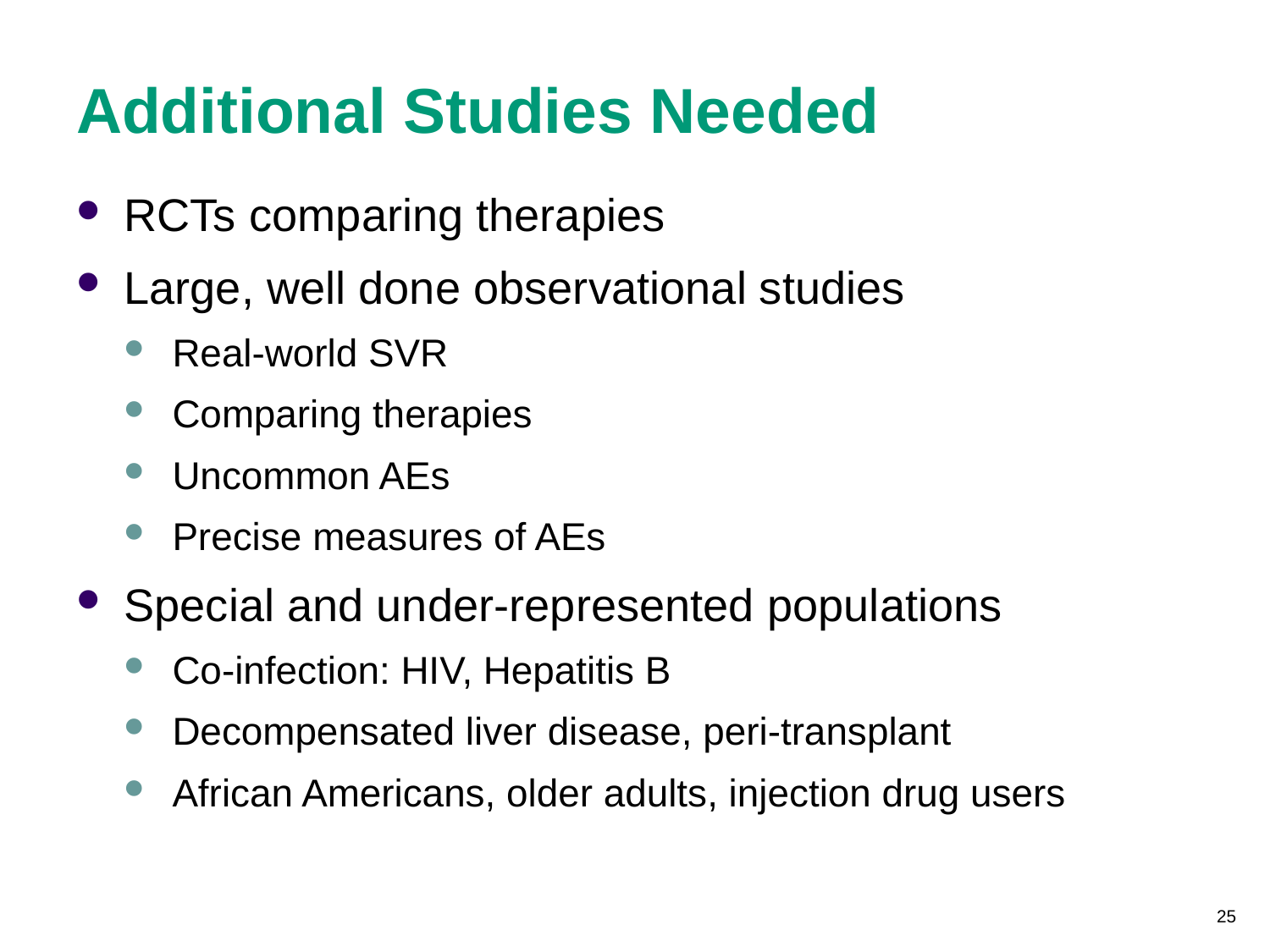

# Additional Studies Needed
RCTs comparing therapies
Large, well done observational studies
Real-world SVR
Comparing therapies
Uncommon AEs
Precise measures of AEs
Special and under-represented populations
Co-infection: HIV, Hepatitis B
Decompensated liver disease, peri-transplant
African Americans, older adults, injection drug users